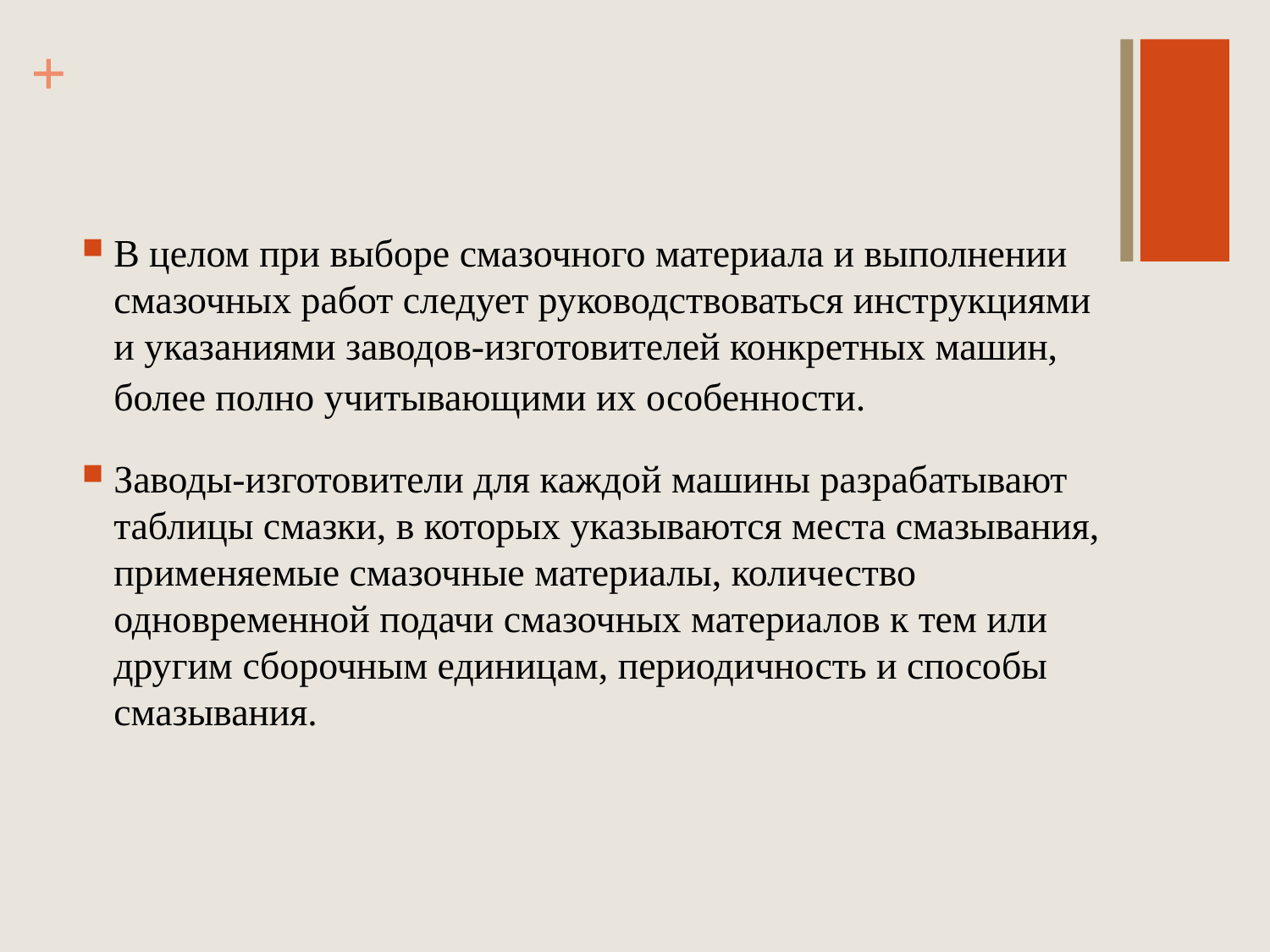

#
В целом при выборе смазочного материала и выполнении смазочных работ следует руководствоваться инструкциями и указаниями заводов-изготовителей конкретных машин, более полно учитывающими их особенности.
Заводы-изготовители для каждой машины разрабатывают таблицы смазки, в которых указываются места смазывания, применяемые смазочные материалы, количество одновременной подачи смазочных материалов к тем или другим сборочным единицам, периодичность и способы смазывания.